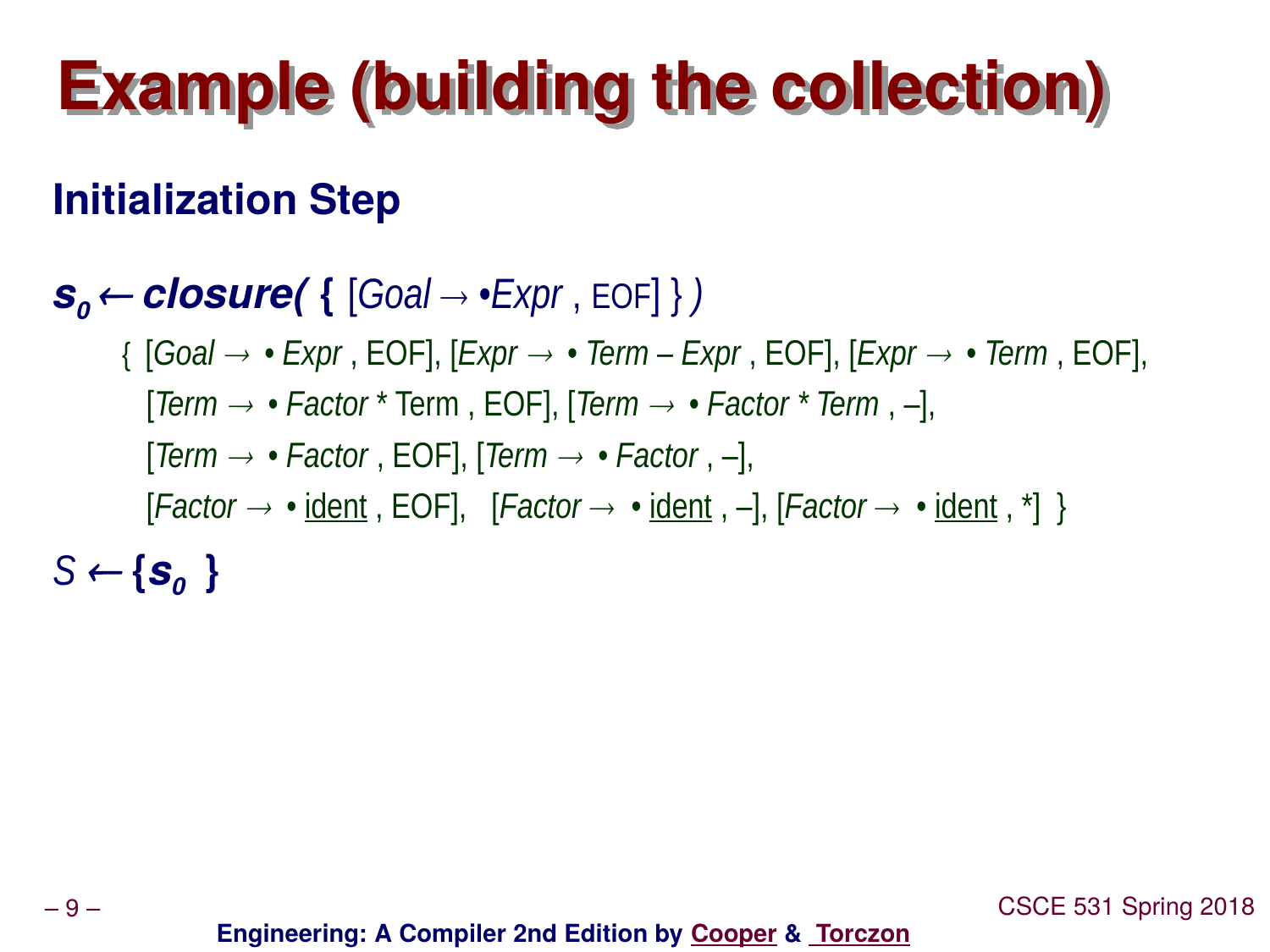

Example (building the collection)
Initialization Step
s0 ← closure( { [Goal → •Expr , EOF] } )
{  [Goal →  • Expr , EOF], [Expr →  • Term – Expr , EOF], [Expr →  • Term , EOF],
   [Term →  • Factor * Term , EOF], [Term →  • Factor * Term , –],
   [Term →  • Factor , EOF], [Term →  • Factor , –],
   [Factor →  • ident , EOF],   [Factor →  • ident , –], [Factor →  • ident , *]  }
S ← {s0  }
Engineering: A Compiler 2nd Edition by Cooper &  Torczon